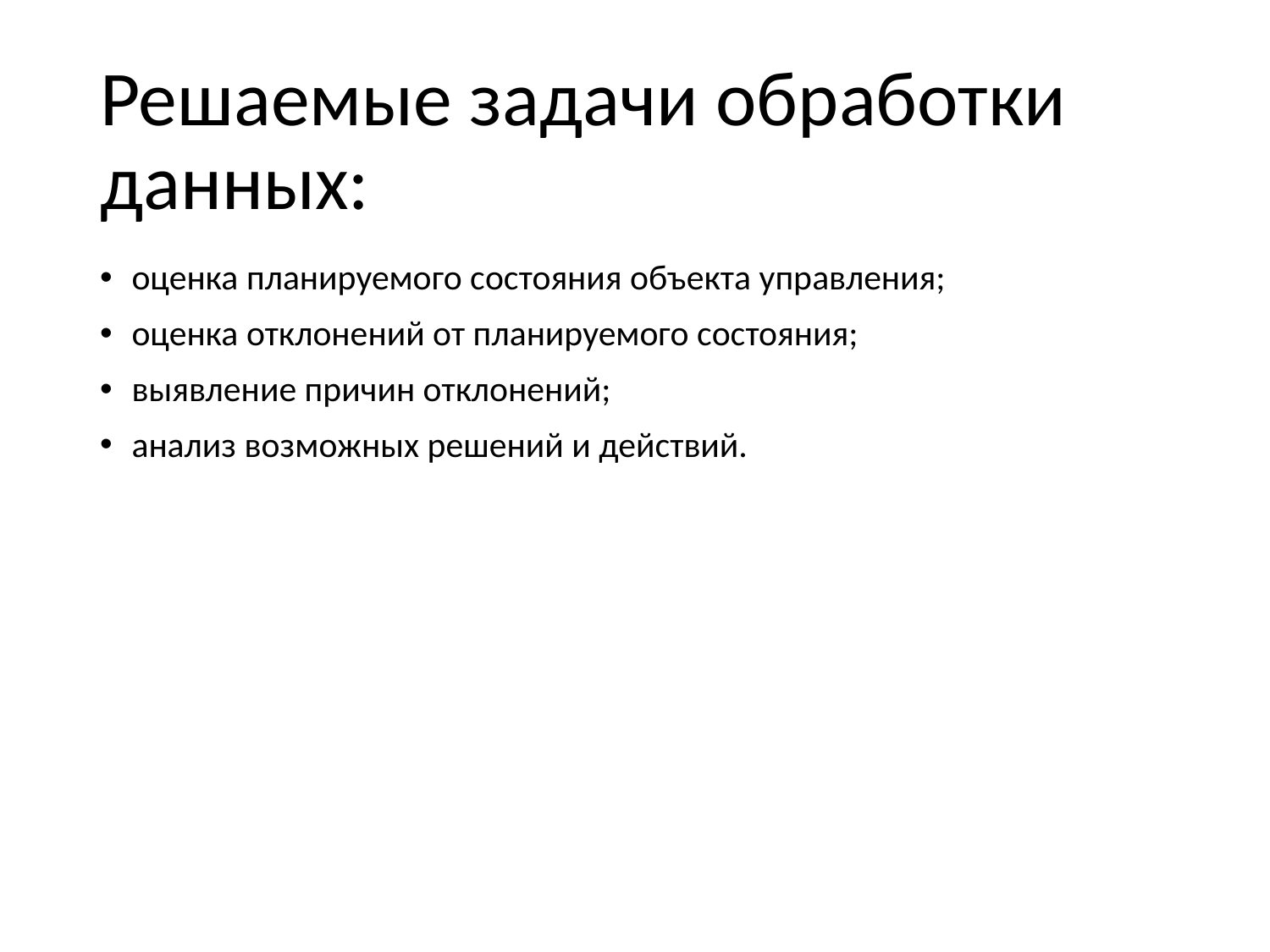

# Решаемые задачи обработки данных:
оценка планируемого состояния объекта управления;
оценка отклонений от планируемого состояния;
выявление причин отклонений;
анализ возможных решений и действий.